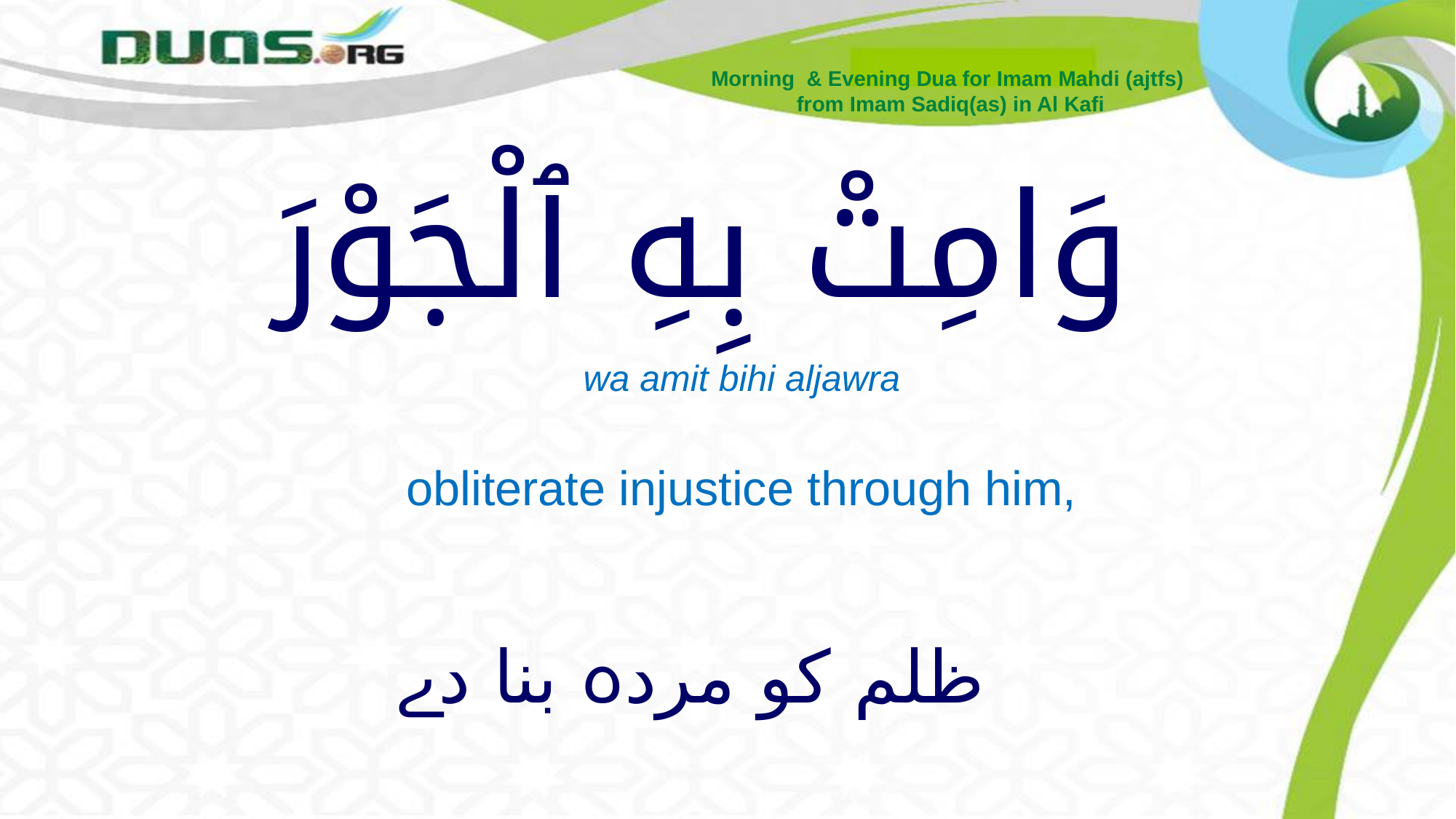

Morning  & Evening Dua for Imam Mahdi (ajtfs)
from Imam Sadiq(as) in Al Kafi
# وَامِتْ بِهِ ٱلْجَوْرَ

wa amit bihi aljawra

obliterate injustice through him,
ظلم کو مردہ بنا دے